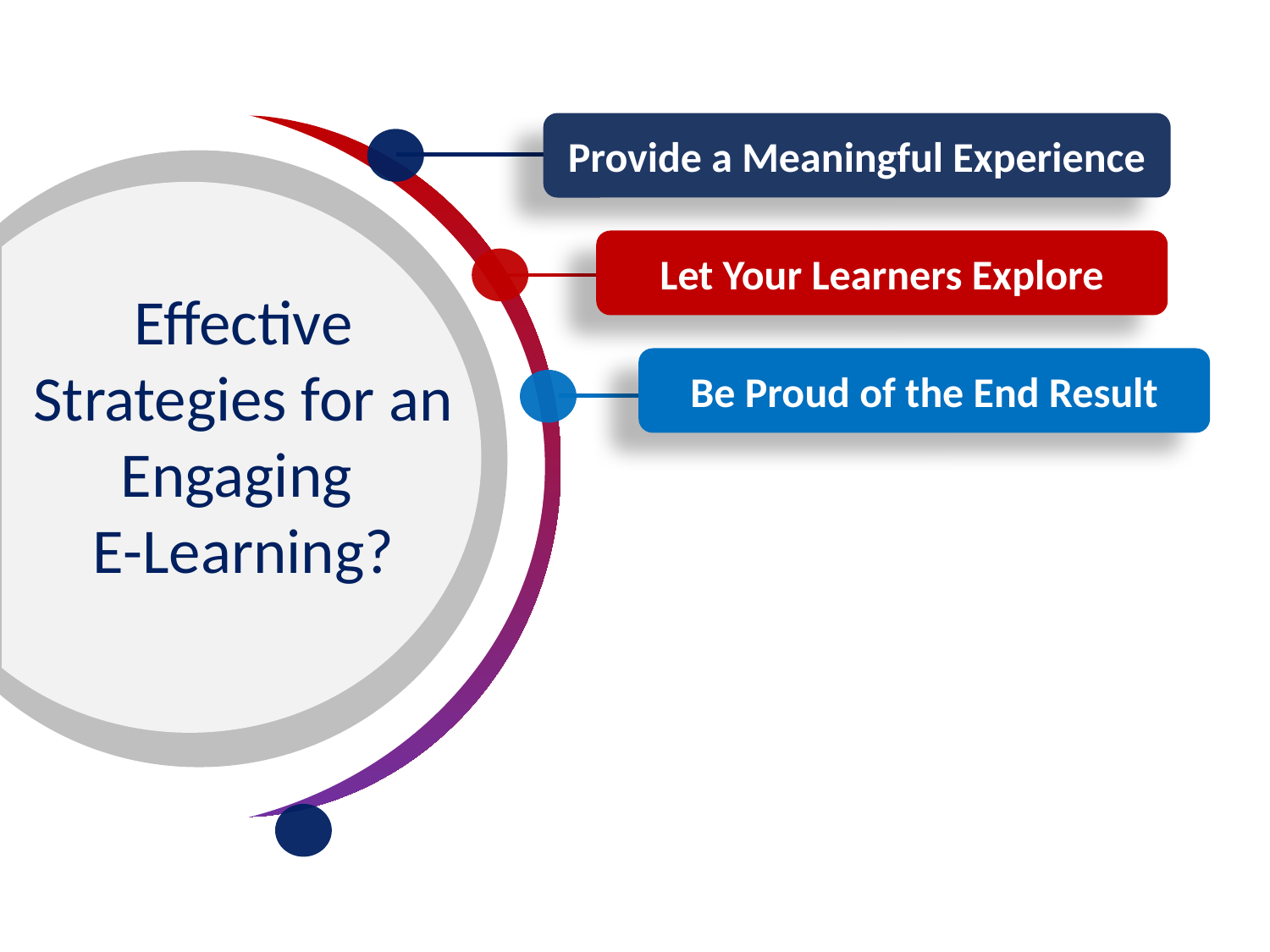

Provide a Meaningful Experience

Effective Strategies for an Engaging
E-Learning?
Let Your Learners Explore

Be Proud of the End Result